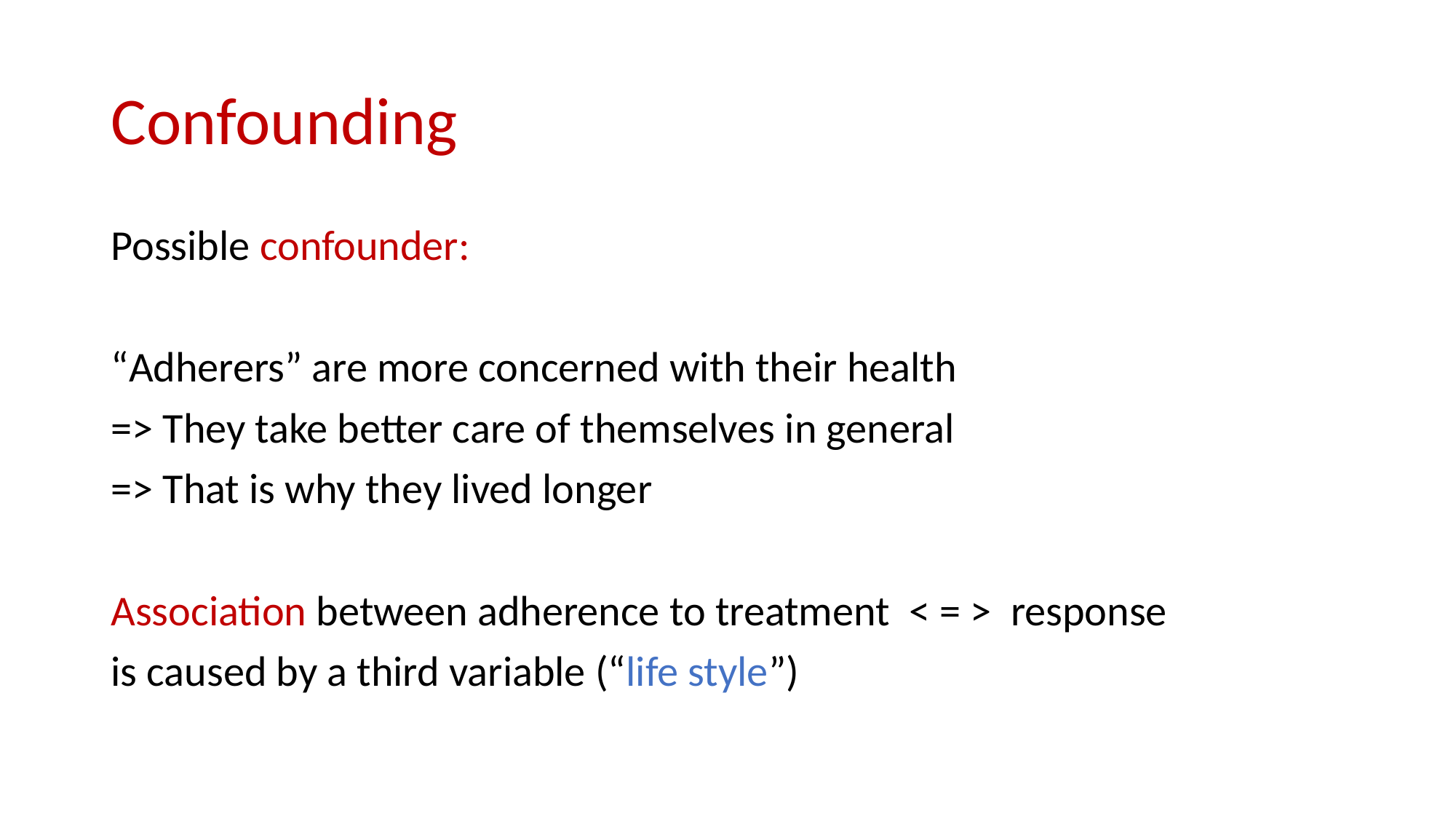

# Confounding
Possible confounder:

“Adherers” are more concerned with their health
=> They take better care of themselves in general
=> That is why they lived longer

Association between adherence to treatment  < = >  response
is caused by a third variable (“life style”)